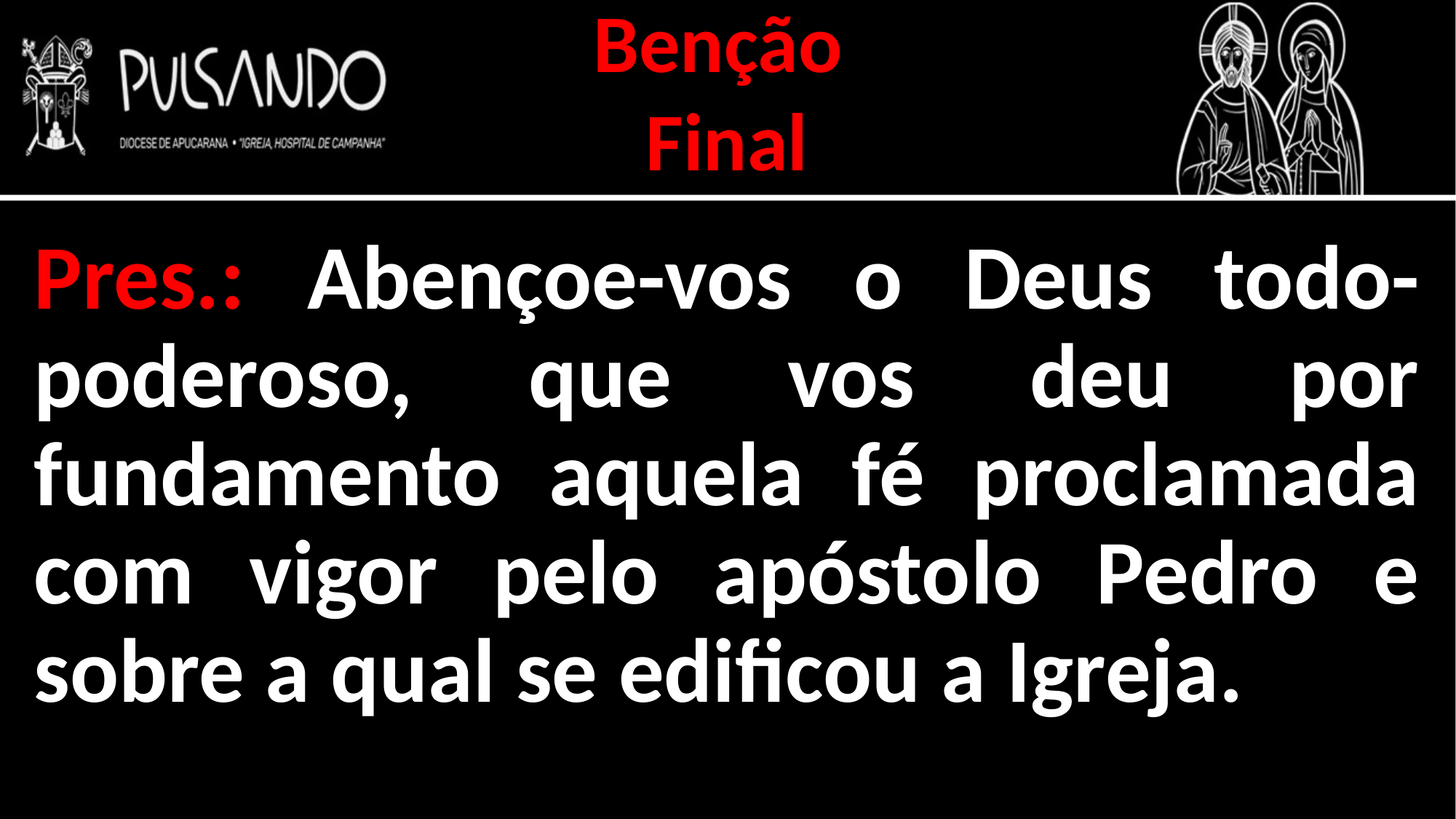

Benção
Final
Pres.: Abençoe-vos o Deus todo-poderoso, que vos deu por fundamento aquela fé proclamada com vigor pelo apóstolo Pedro e sobre a qual se edificou a Igreja.